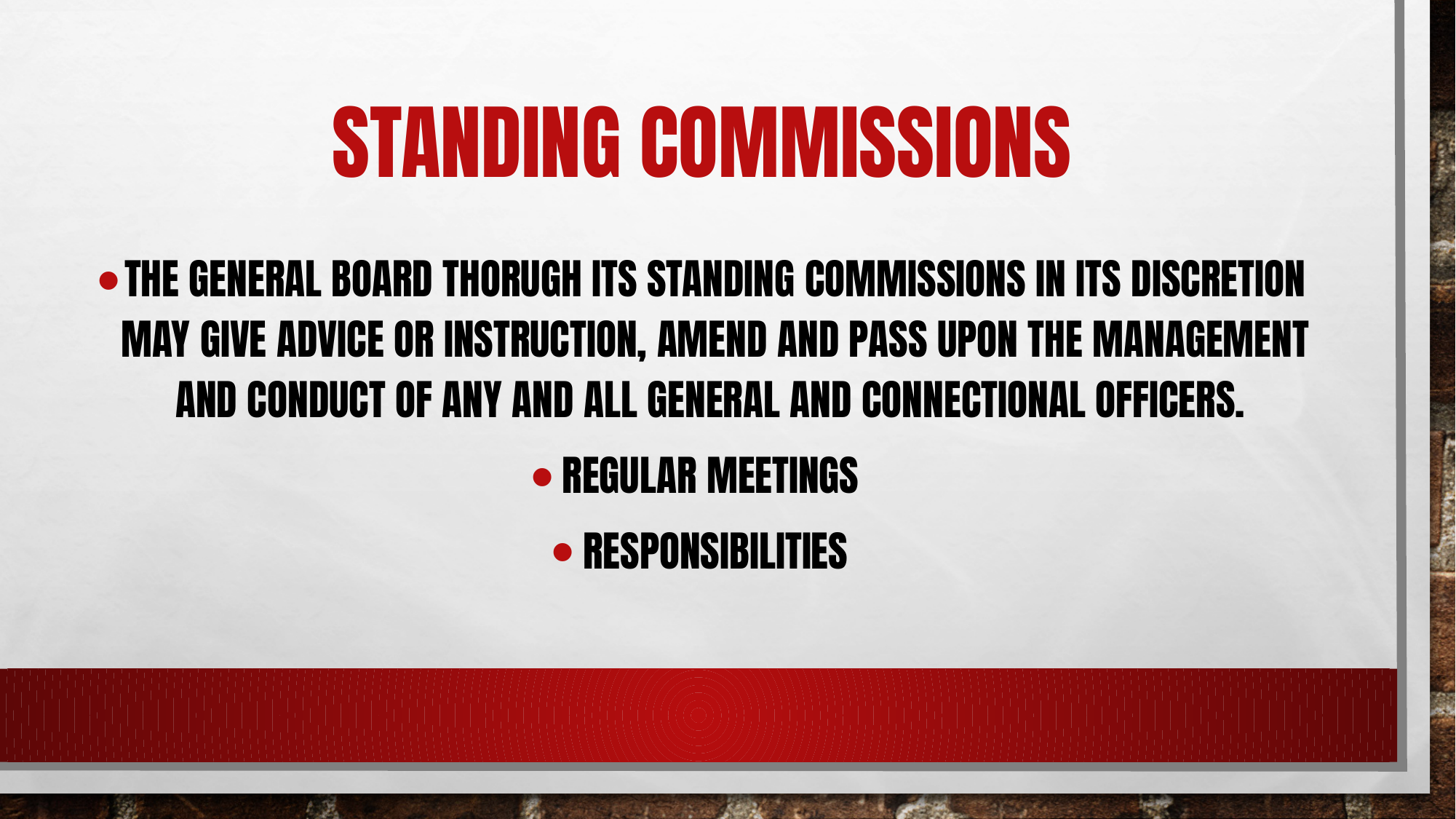

# Standing commissions
THE GENERAL BOARD THORUGH ITS STANDING COMMISSIONS IN ITS DISCRETION MAY GIVE ADVICE OR INSTRUCTION, AMEND AND PASS UPON THE MANAGEMENT AND CONDUCT OF ANY AND ALL GENERAL AND CONNECTIONAL OFFICERS.
Regular MEETINGS
RESpONSIBILITIES